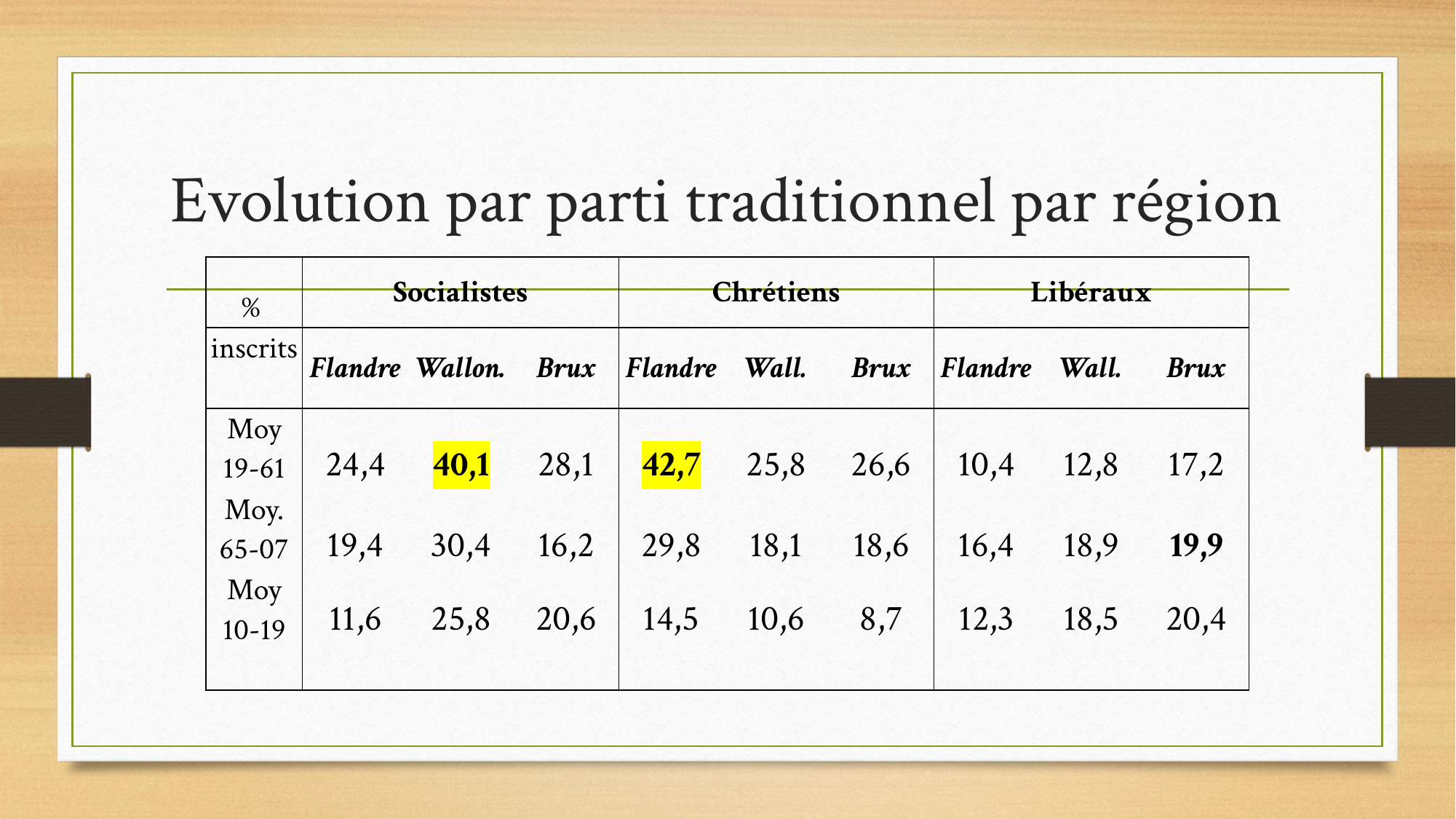

# Evolution par parti traditionnel par région
| % | Socialistes |  |  | Chrétiens |  |  | Libéraux |  |  |
| --- | --- | --- | --- | --- | --- | --- | --- | --- | --- |
| inscrits | Flandre | Wallon. | Brux | Flandre | Wall. | Brux | Flandre | Wall. | Brux |
| Moy 19-61 | 24,4 | 40,1 | 28,1 | 42,7 | 25,8 | 26,6 | 10,4 | 12,8 | 17,2 |
| Moy. 65-07 | 19,4 | 30,4 | 16,2 | 29,8 | 18,1 | 18,6 | 16,4 | 18,9 | 19,9 |
| Moy 10-19 | 11,6 | 25,8 | 20,6 | 14,5 | 10,6 | 8,7 | 12,3 | 18,5 | 20,4 |